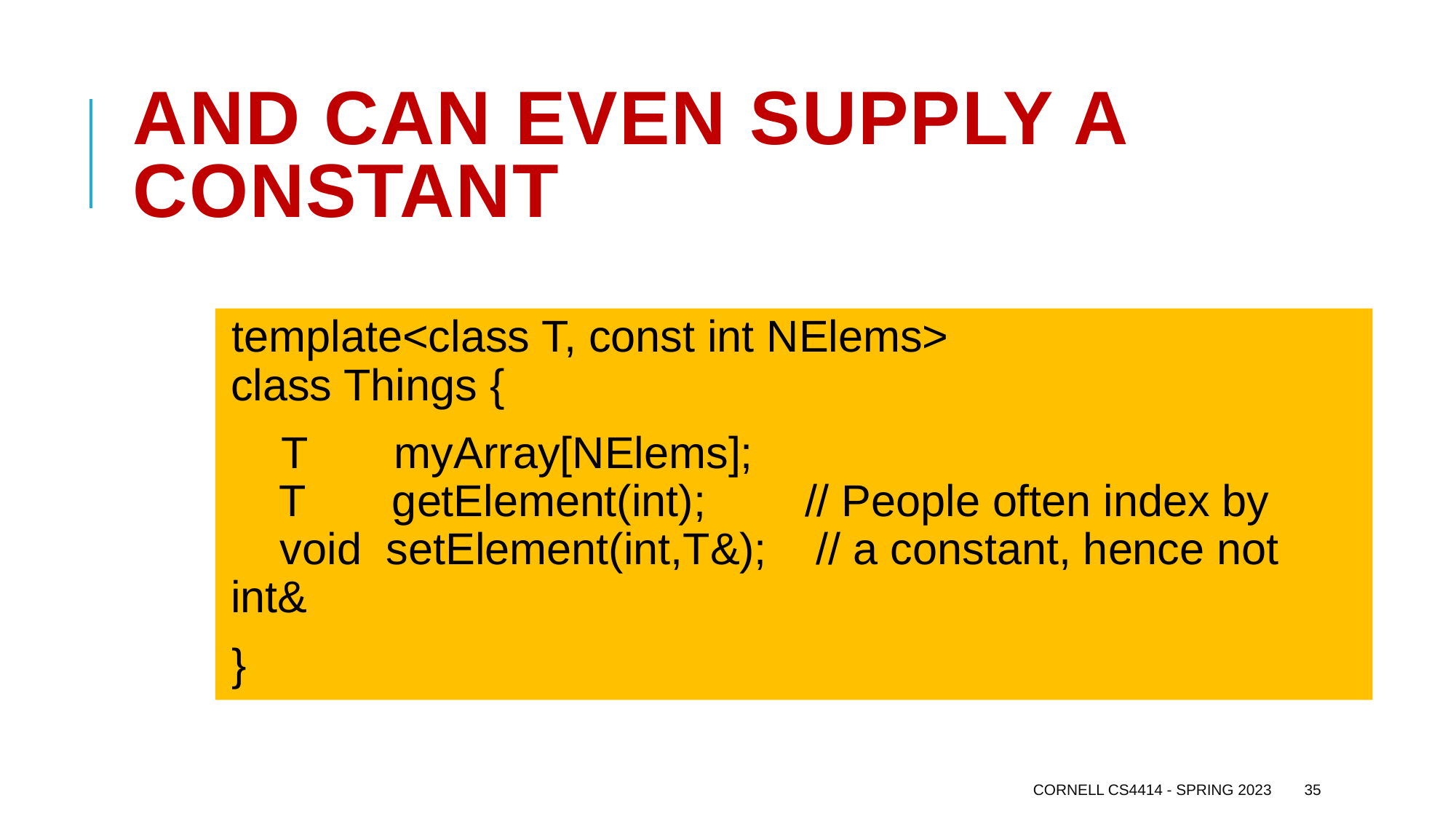

# And can even supply a constant
template<class T, const int NElems>
class Things {
    T       myArray[NElems];
    T       getElement(int);        // People often index by
    void  setElement(int,T&);    // a constant, hence not int&
}
Cornell CS4414 - Spring 2023
35